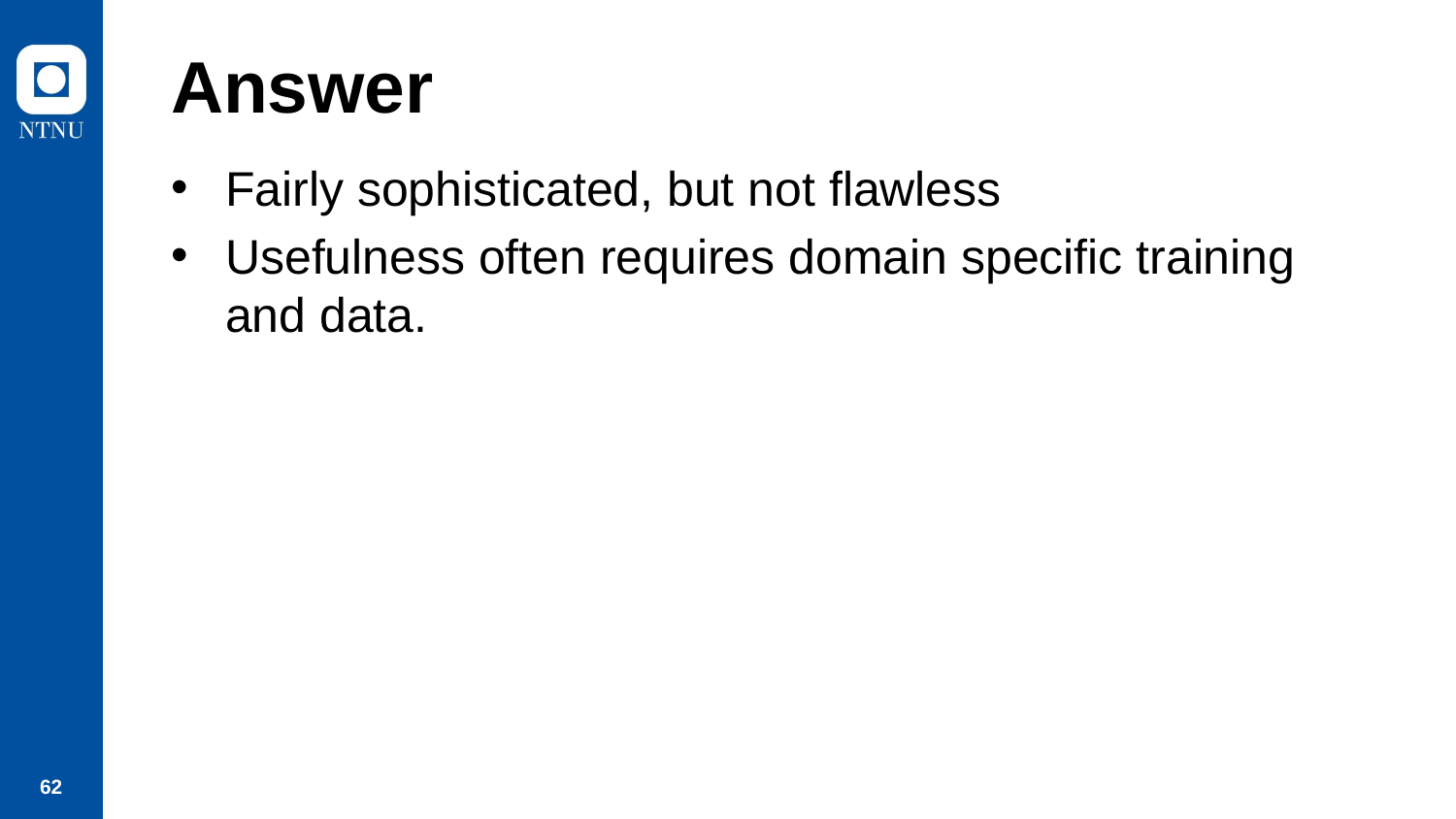

# Answer
Fairly sophisticated, but not flawless
Usefulness often requires domain specific training and data.